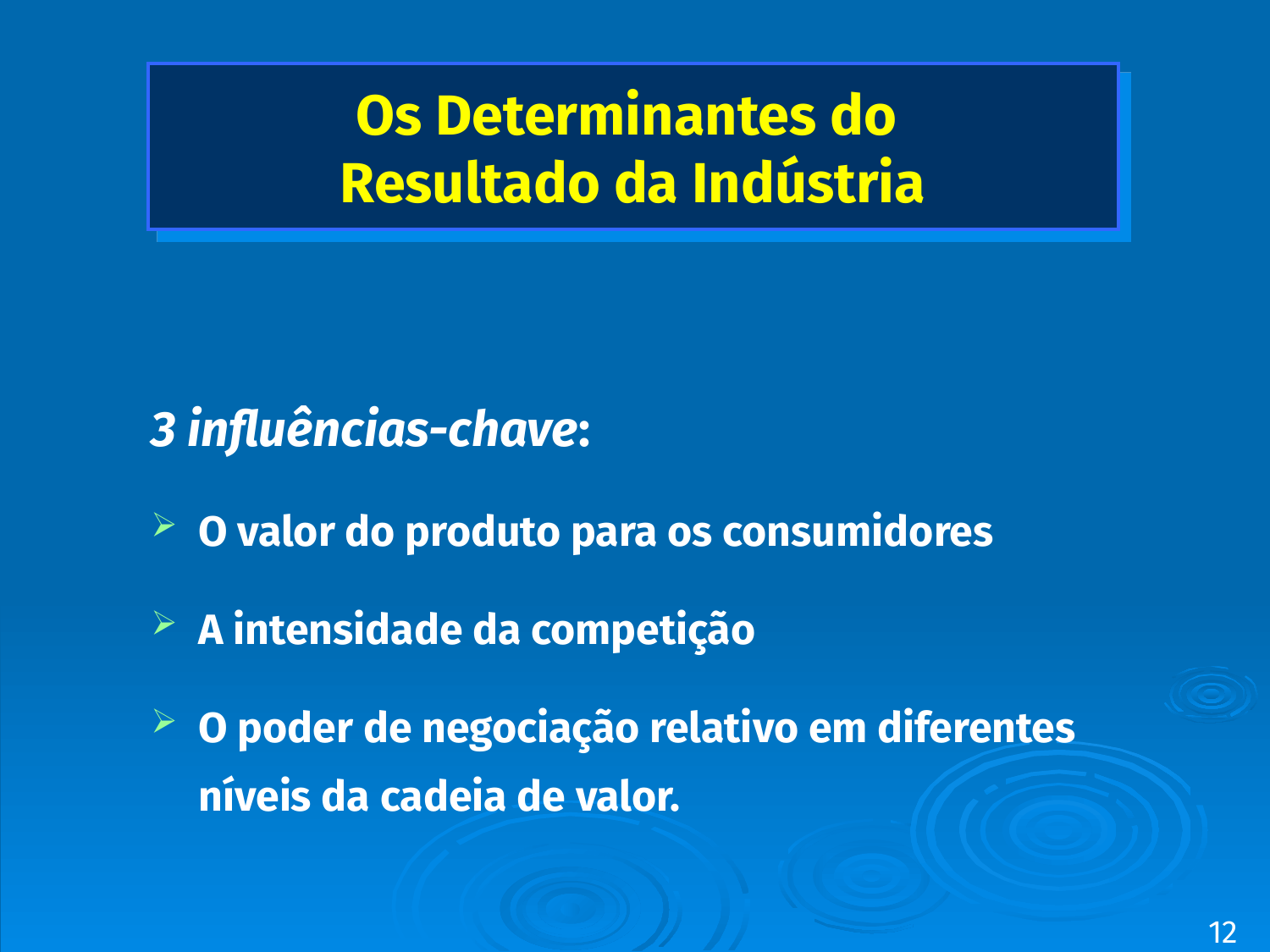

# Os Determinantes do Resultado da Indústria
3 influências-chave:
O valor do produto para os consumidores
A intensidade da competição
O poder de negociação relativo em diferentes níveis da cadeia de valor.

12